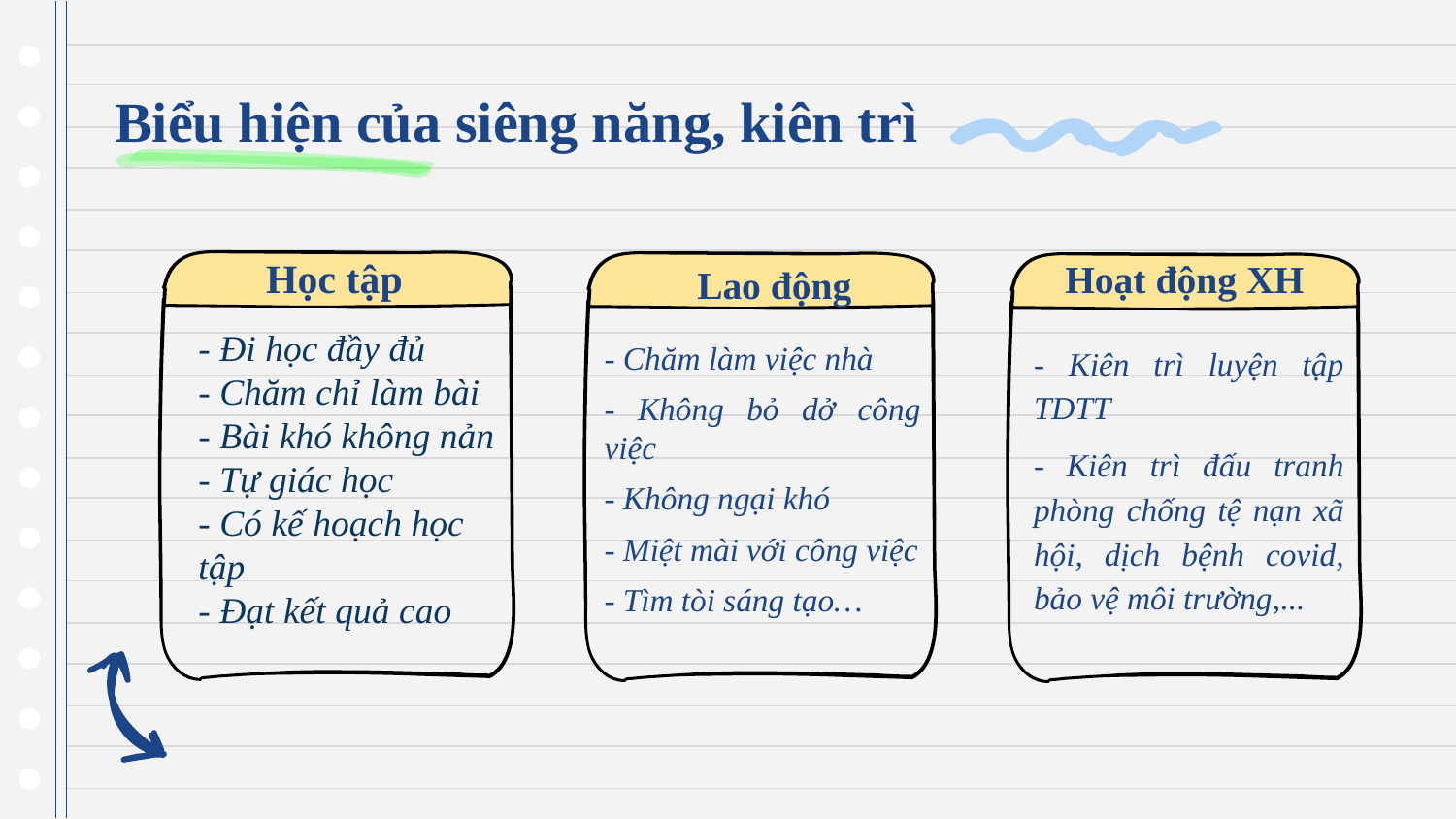

# Biểu hiện của siêng năng, kiên trì

Học tập
Hoạt động XH

Lao động
- Đi học đầy đủ
- Chăm chỉ làm bài
- Bài khó không nản
- Tự giác học
- Có kế hoạch học tập
- Đạt kết quả cao
- Kiên trì luyện tập TDTT
- Kiên trì đấu tranh phòng chống tệ nạn xã hội, dịch bệnh covid, bảo vệ môi trường,...
- Chăm làm việc nhà
- Không bỏ dở công việc
- Không ngại khó
- Miệt mài với công việc
- Tìm tòi sáng tạo…